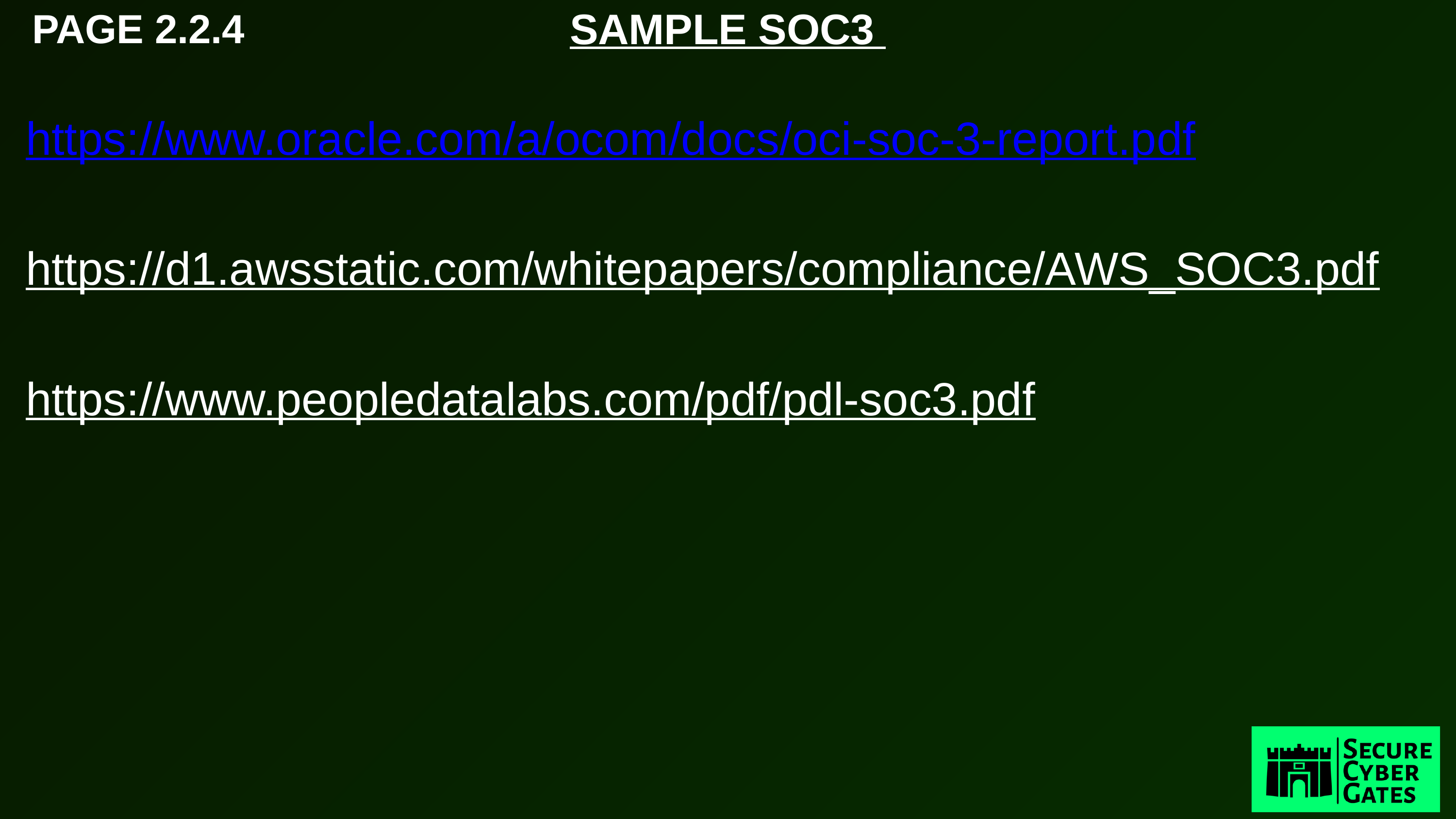

SAMPLE SOC3
PAGE 2.2.4
https://www.oracle.com/a/ocom/docs/oci-soc-3-report.pdf

https://d1.awsstatic.com/whitepapers/compliance/AWS_SOC3.pdf

https://www.peopledatalabs.com/pdf/pdl-soc3.pdf